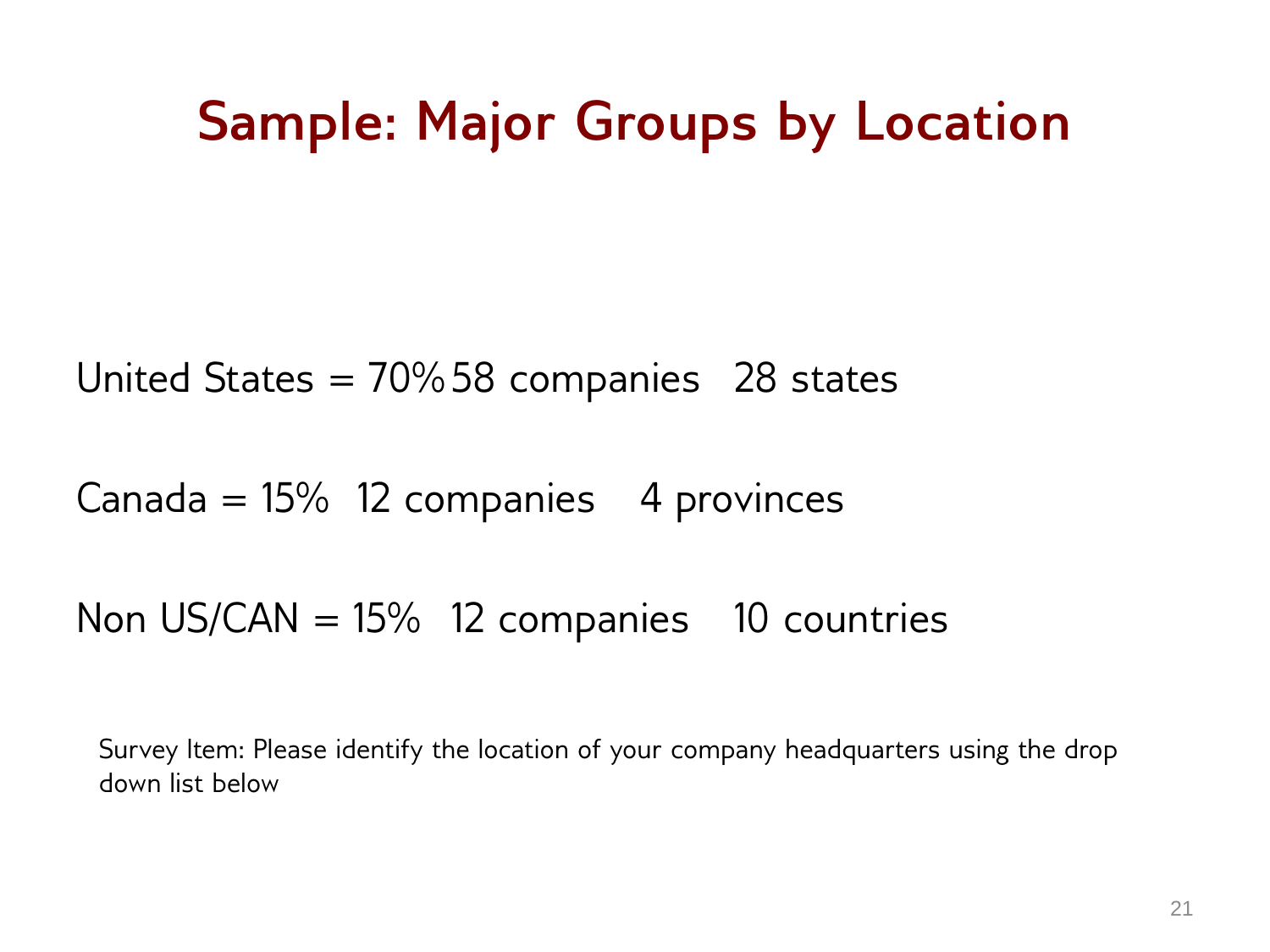

# Sample: Major Groups by Location

United States = 70%			58 companies			28 states

Canada = 15%					12 companies			4 provinces

Non US/CAN = 15%			12 companies			10 countries

Survey Item: Please identify the location of your company headquarters using the drop down list below
21